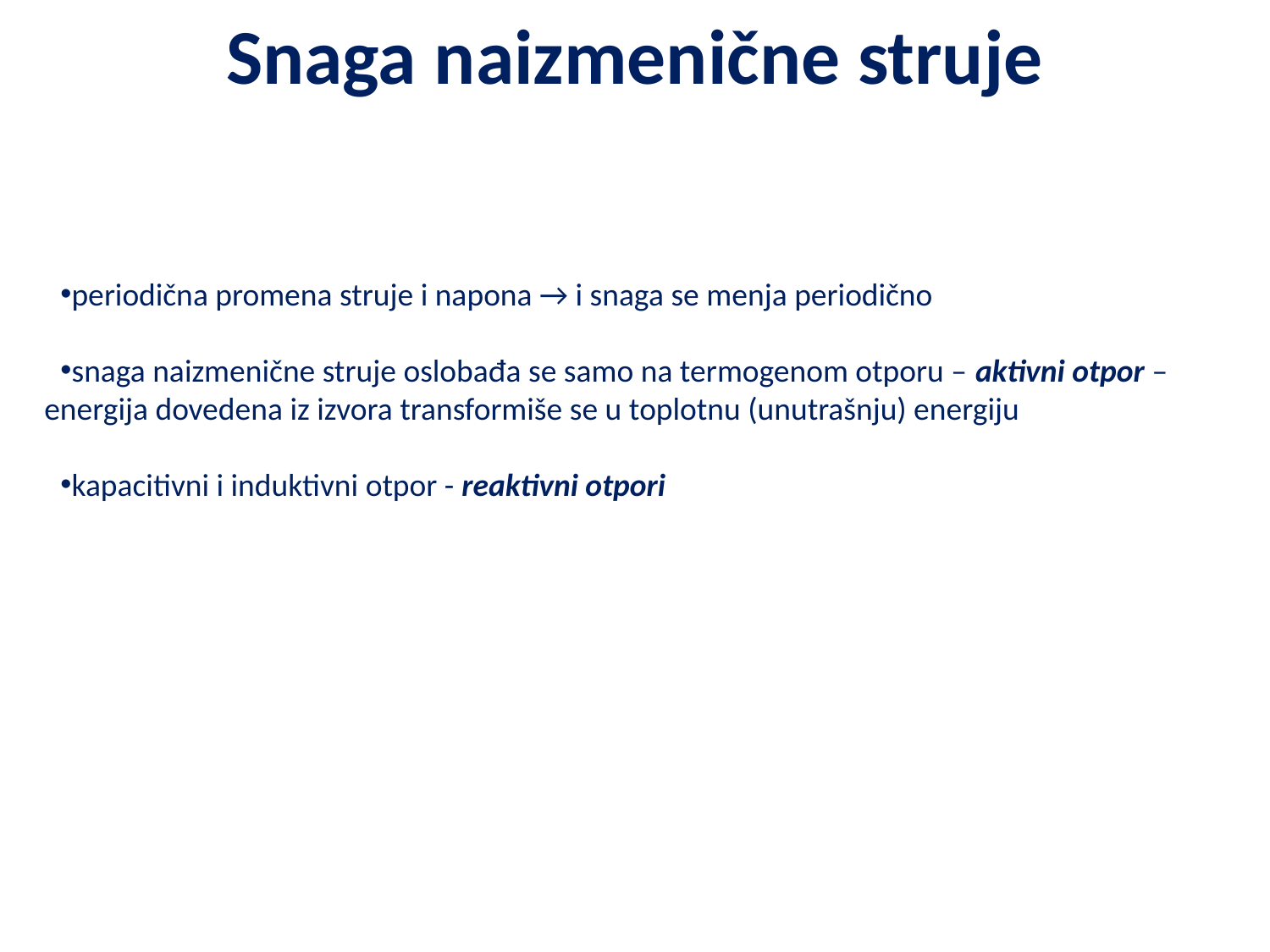

Snaga naizmenične struje
periodična promena struje i napona → i snaga se menja periodično

snaga naizmenične struje oslobađa se samo na termogenom otporu – aktivni otpor – energija dovedena iz izvora transformiše se u toplotnu (unutrašnju) energiju

kapacitivni i induktivni otpor - reaktivni otpori